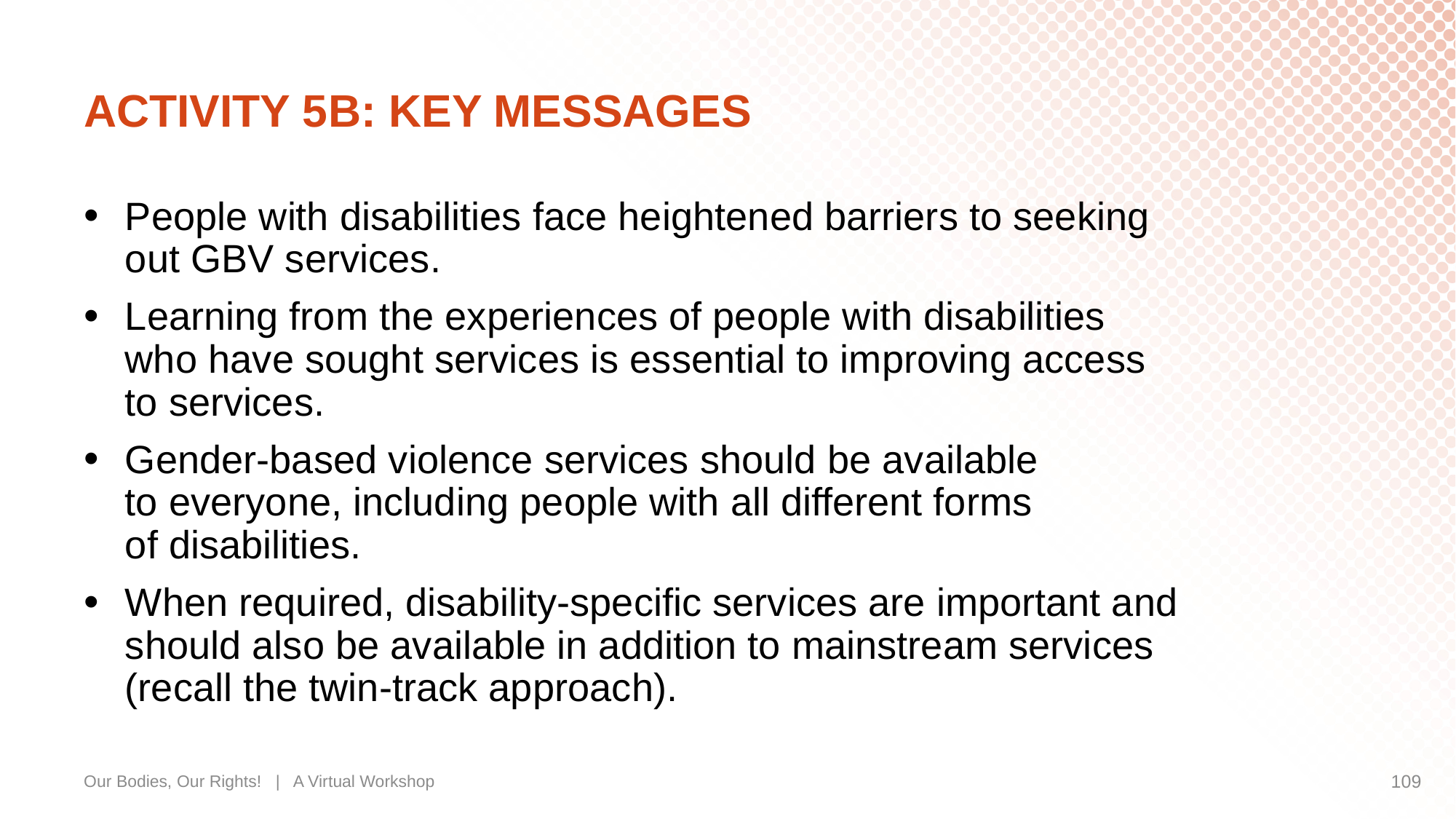

# ACTIVITY 5B: KEY MESSAGES
People with disabilities face heightened barriers to seeking out GBV services.
Learning from the experiences of people with disabilities
who have sought services is essential to improving access
to services.
Gender-based violence services should be available
to everyone, including people with all different forms
of disabilities.
When required, disability-specific services are important and should also be available in addition to mainstream services (recall the twin-track approach).

Our Bodies, Our Rights!   |   A Virtual Workshop
109